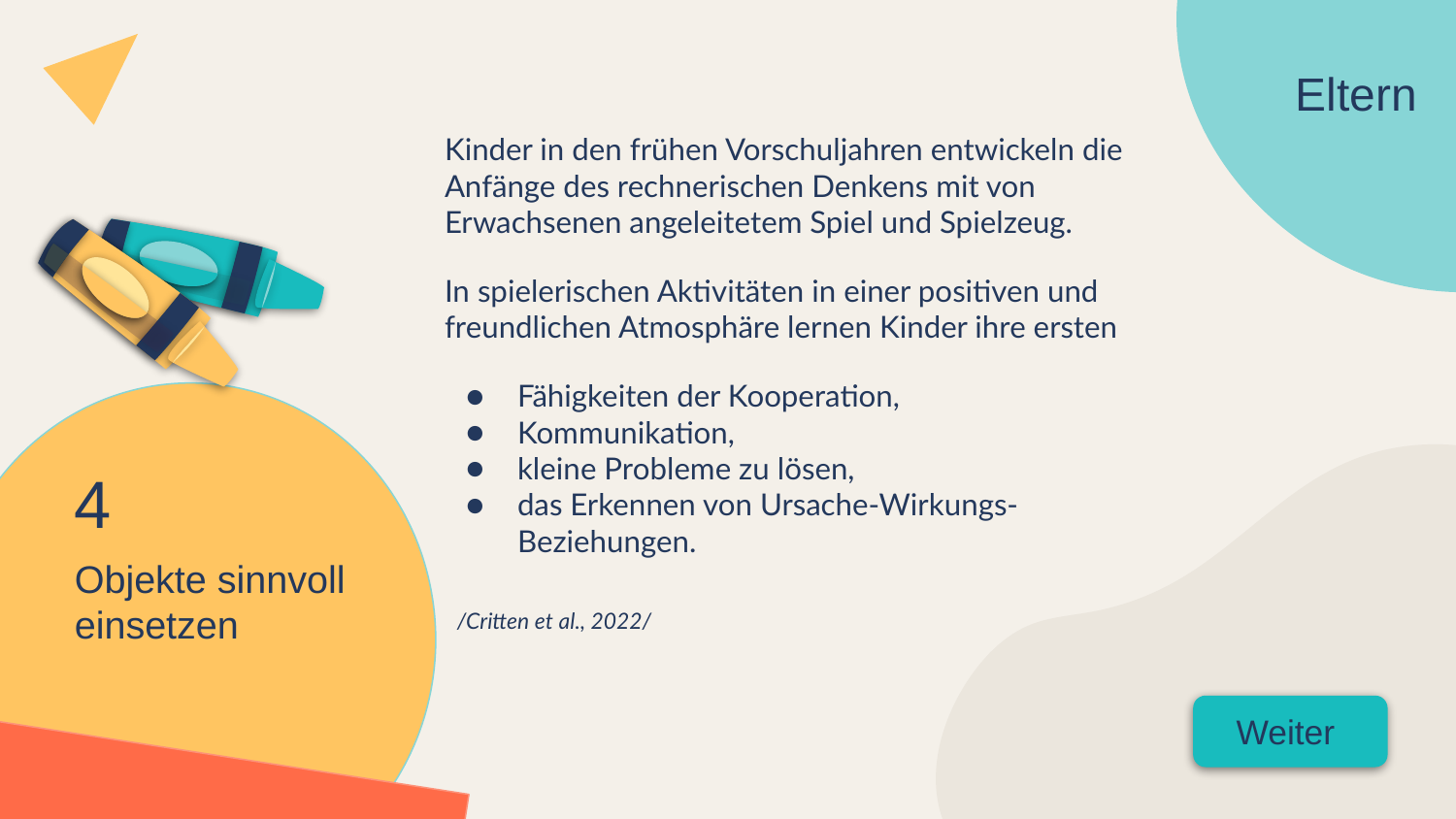

Eltern
Kinder in den frühen Vorschuljahren entwickeln die Anfänge des rechnerischen Denkens mit von Erwachsenen angeleitetem Spiel und Spielzeug.
In spielerischen Aktivitäten in einer positiven und freundlichen Atmosphäre lernen Kinder ihre ersten
Fähigkeiten der Kooperation,
Kommunikation,
kleine Probleme zu lösen,
das Erkennen von Ursache-Wirkungs-Beziehungen.

4
# Objekte sinnvoll einsetzen
/Critten et al., 2022/
Weiter